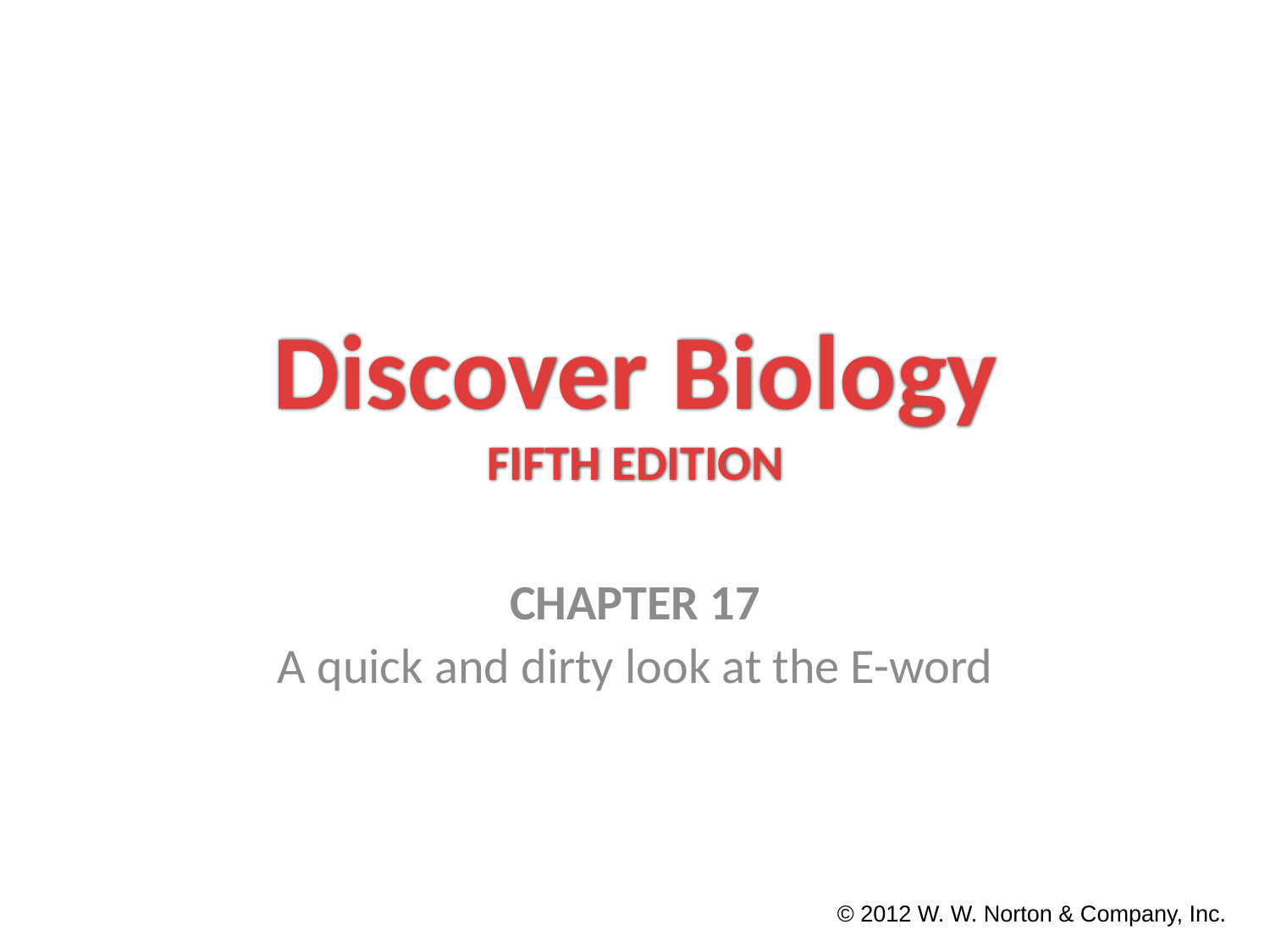

# Discover Biology FIFTH EDITION
CHAPTER 17
A quick and dirty look at the E-word
© 2012 W. W. Norton & Company, Inc.